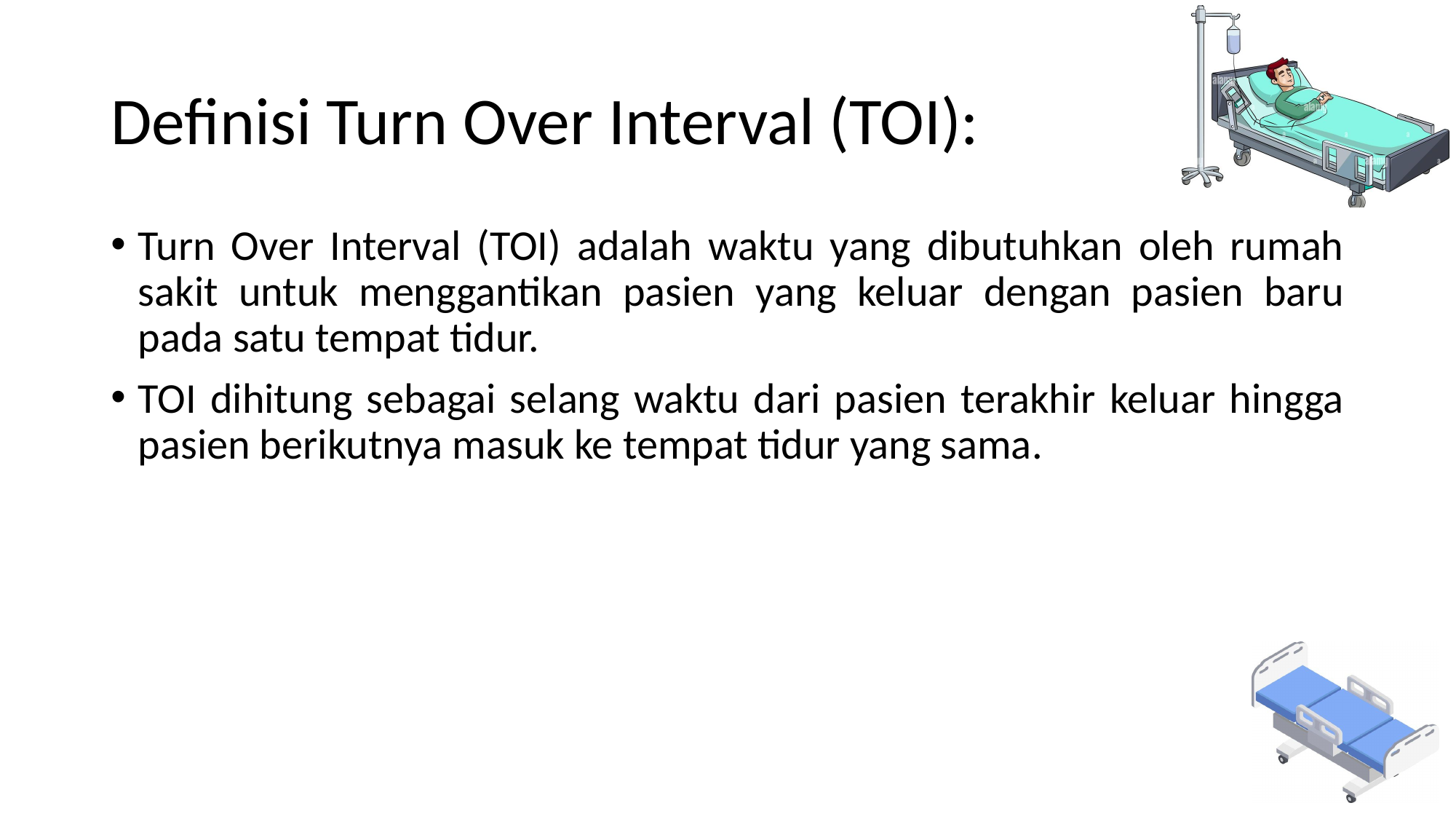

# Definisi Turn Over Interval (TOI):
Turn Over Interval (TOI) adalah waktu yang dibutuhkan oleh rumah sakit untuk menggantikan pasien yang keluar dengan pasien baru pada satu tempat tidur.
TOI dihitung sebagai selang waktu dari pasien terakhir keluar hingga pasien berikutnya masuk ke tempat tidur yang sama.